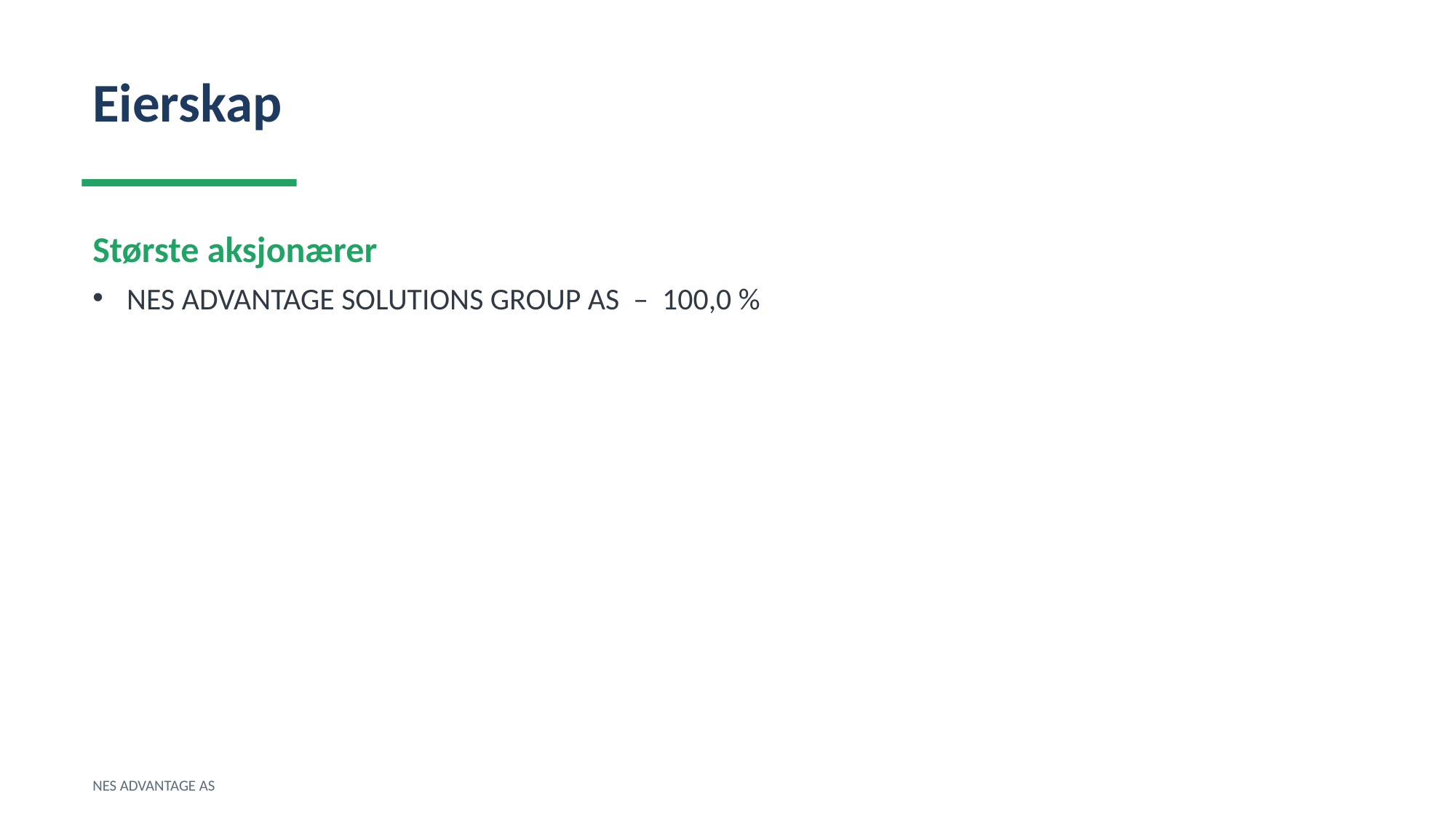

Eierskap

Største aksjonærer
NES ADVANTAGE SOLUTIONS GROUP AS  –  100,0 %
NES ADVANTAGE AS